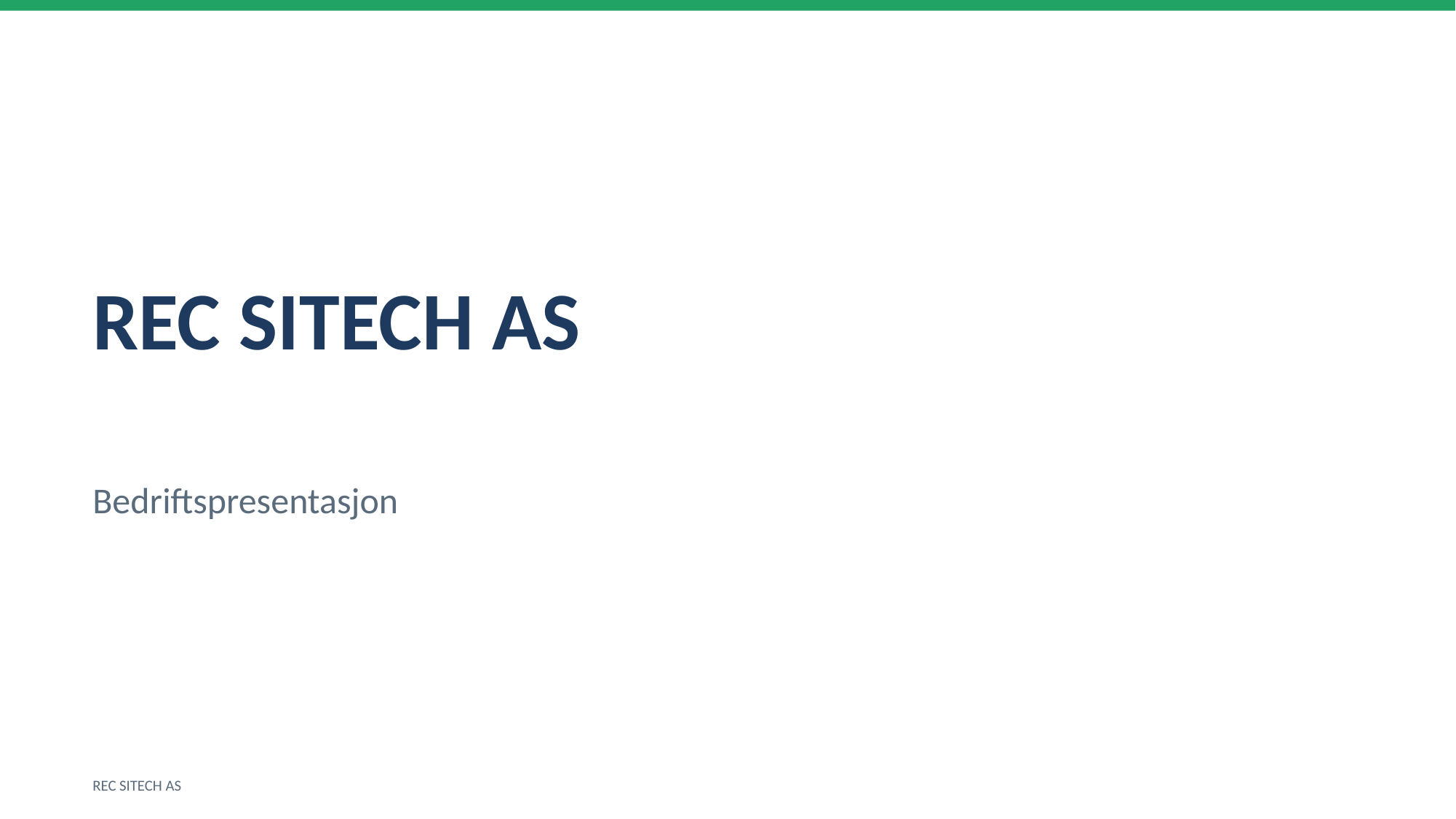

REC SITECH AS
Bedriftspresentasjon
REC SITECH AS